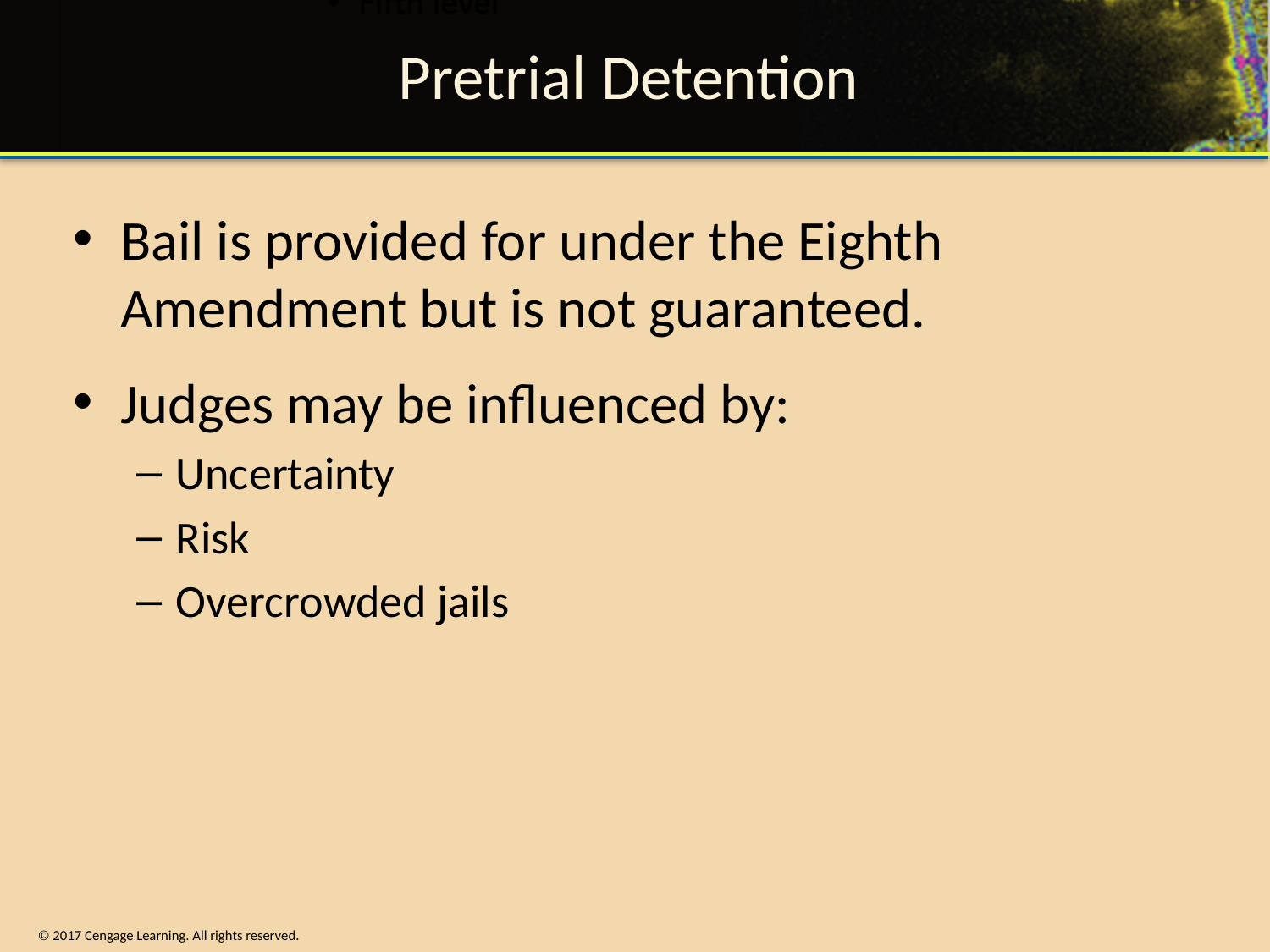

# Pretrial Detention
Bail is provided for under the Eighth Amendment but is not guaranteed.
Judges may be influenced by:
Uncertainty
Risk
Overcrowded jails